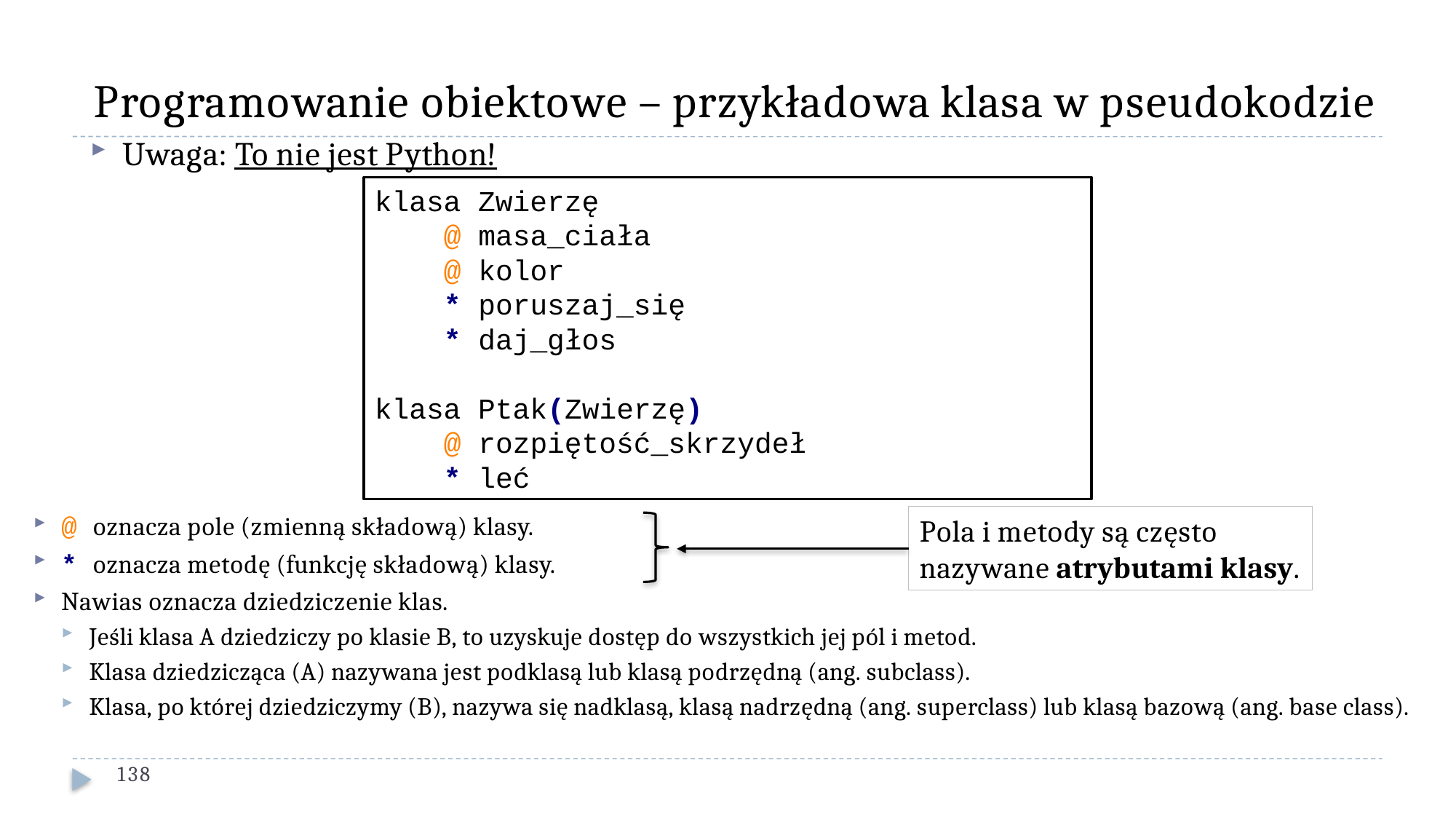

# Programowanie obiektowe – przykładowa klasa w pseudokodzie
Uwaga: To nie jest Python!

klasa Zwierzę
    @ masa_ciała
    @ kolor
    * poruszaj_się
    * daj_głos

klasa Ptak(Zwierzę)
    @ rozpiętość_skrzydeł
    * leć
@ oznacza pole (zmienną składową) klasy.
* oznacza metodę (funkcję składową) klasy.
Nawias oznacza dziedziczenie klas.
Jeśli klasa A dziedziczy po klasie B, to uzyskuje dostęp do wszystkich jej pól i metod.
Klasa dziedzicząca (A) nazywana jest podklasą lub klasą podrzędną (ang. subclass).
Klasa, po której dziedziczymy (B), nazywa się nadklasą, klasą nadrzędną (ang. superclass) lub klasą bazową (ang. base class).

Pola i metody są często nazywane atrybutami klasy.

138